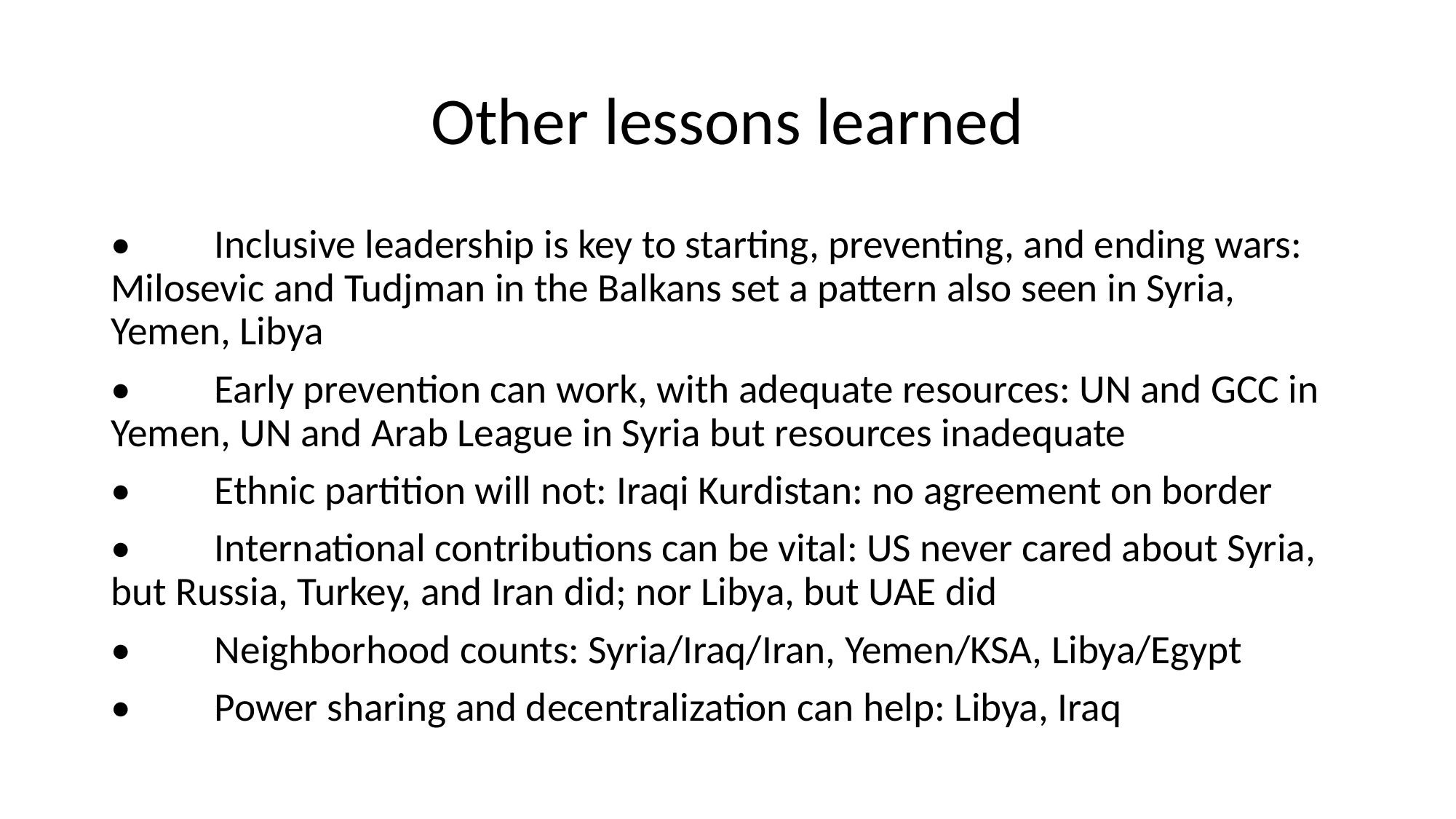

# Other lessons learned
•	Inclusive leadership is key to starting, preventing, and ending wars: Milosevic and Tudjman in the Balkans set a pattern also seen in Syria, Yemen, Libya
•	Early prevention can work, with adequate resources: UN and GCC in Yemen, UN and Arab League in Syria but resources inadequate
•	Ethnic partition will not: Iraqi Kurdistan: no agreement on border
•	International contributions can be vital: US never cared about Syria, but Russia, Turkey, and Iran did; nor Libya, but UAE did
•	Neighborhood counts: Syria/Iraq/Iran, Yemen/KSA, Libya/Egypt
•	Power sharing and decentralization can help: Libya, Iraq